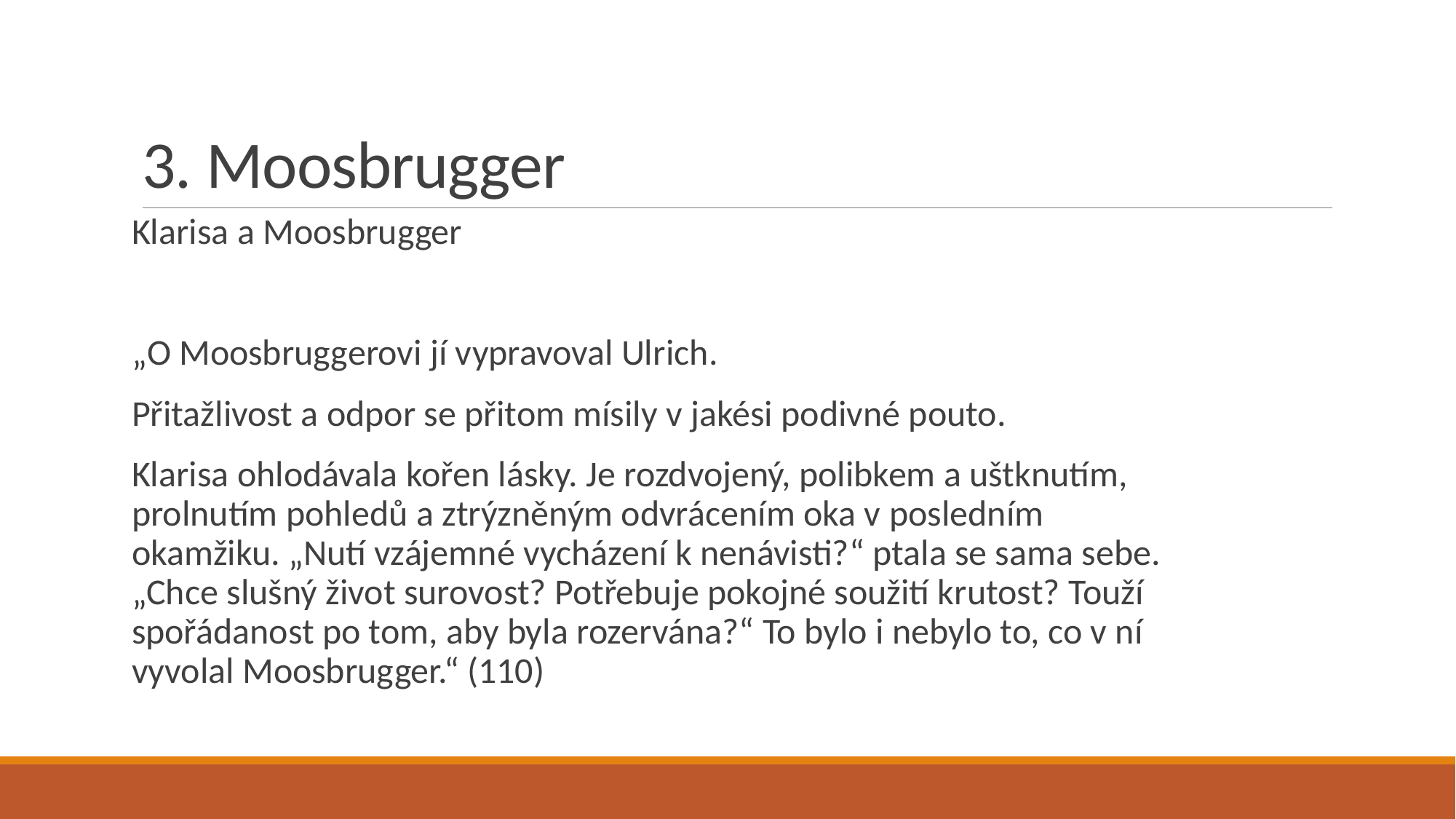

# 3. Moosbrugger
Klarisa a Moosbrugger

„O Moosbruggerovi jí vypravoval Ulrich.
Přitažlivost a odpor se přitom mísily v jakési podivné pouto.
Klarisa ohlodávala kořen lásky. Je rozdvojený, polibkem a uštknutím, prolnutím pohledů a ztrýzněným odvrácením oka v posledním okamžiku. „Nutí vzájemné vycházení k nenávisti?“ ptala se sama sebe. „Chce slušný život surovost? Potřebuje pokojné soužití krutost? Touží spořádanost po tom, aby byla rozervána?“ To bylo i nebylo to, co v ní vyvolal Moosbrugger.“ (110)